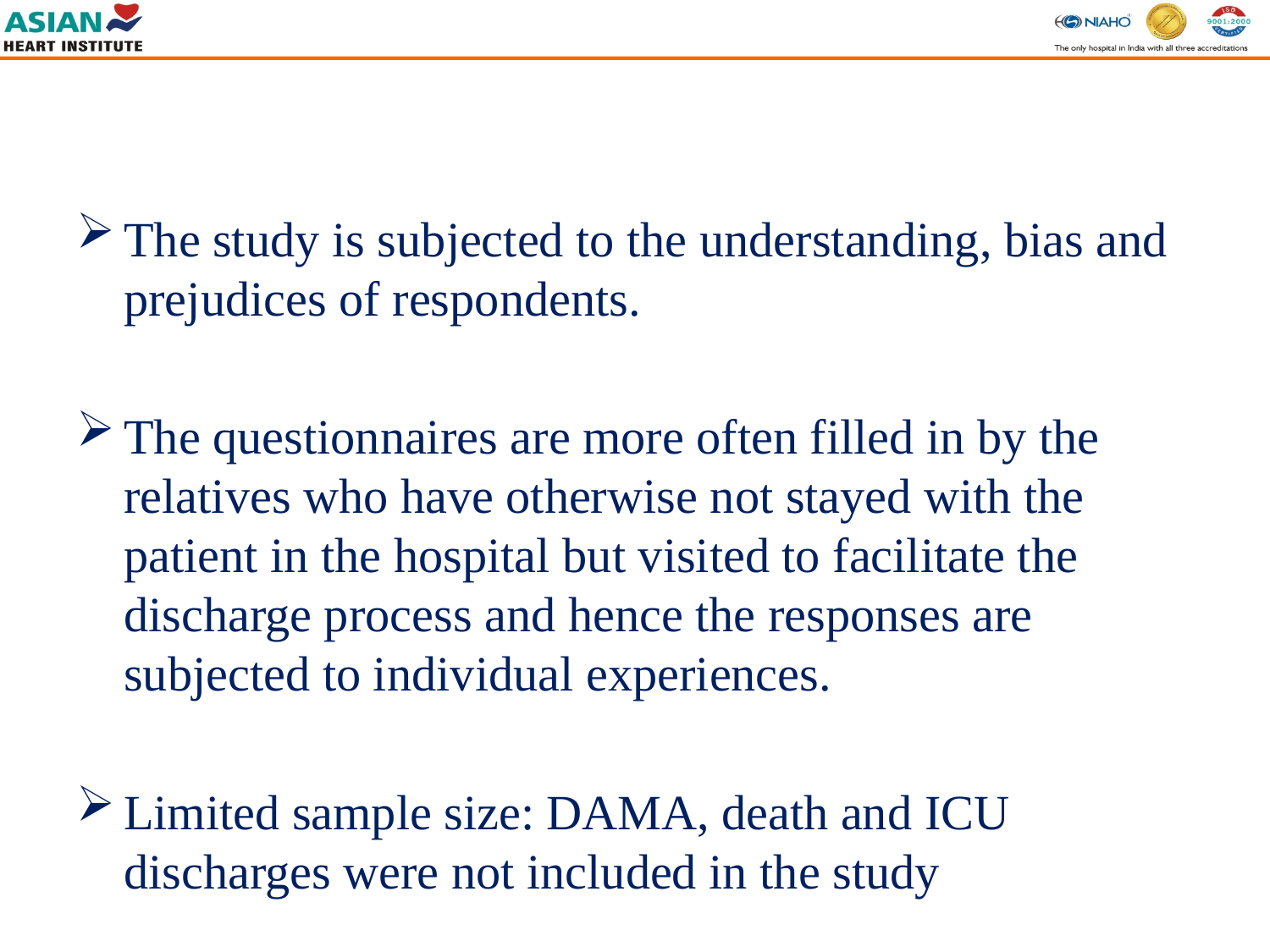

#
The study is subjected to the understanding, bias and prejudices of respondents.

The questionnaires are more often filled in by the relatives who have otherwise not stayed with the patient in the hospital but visited to facilitate the discharge process and hence the responses are subjected to individual experiences.

Limited sample size: DAMA, death and ICU discharges were not included in the study